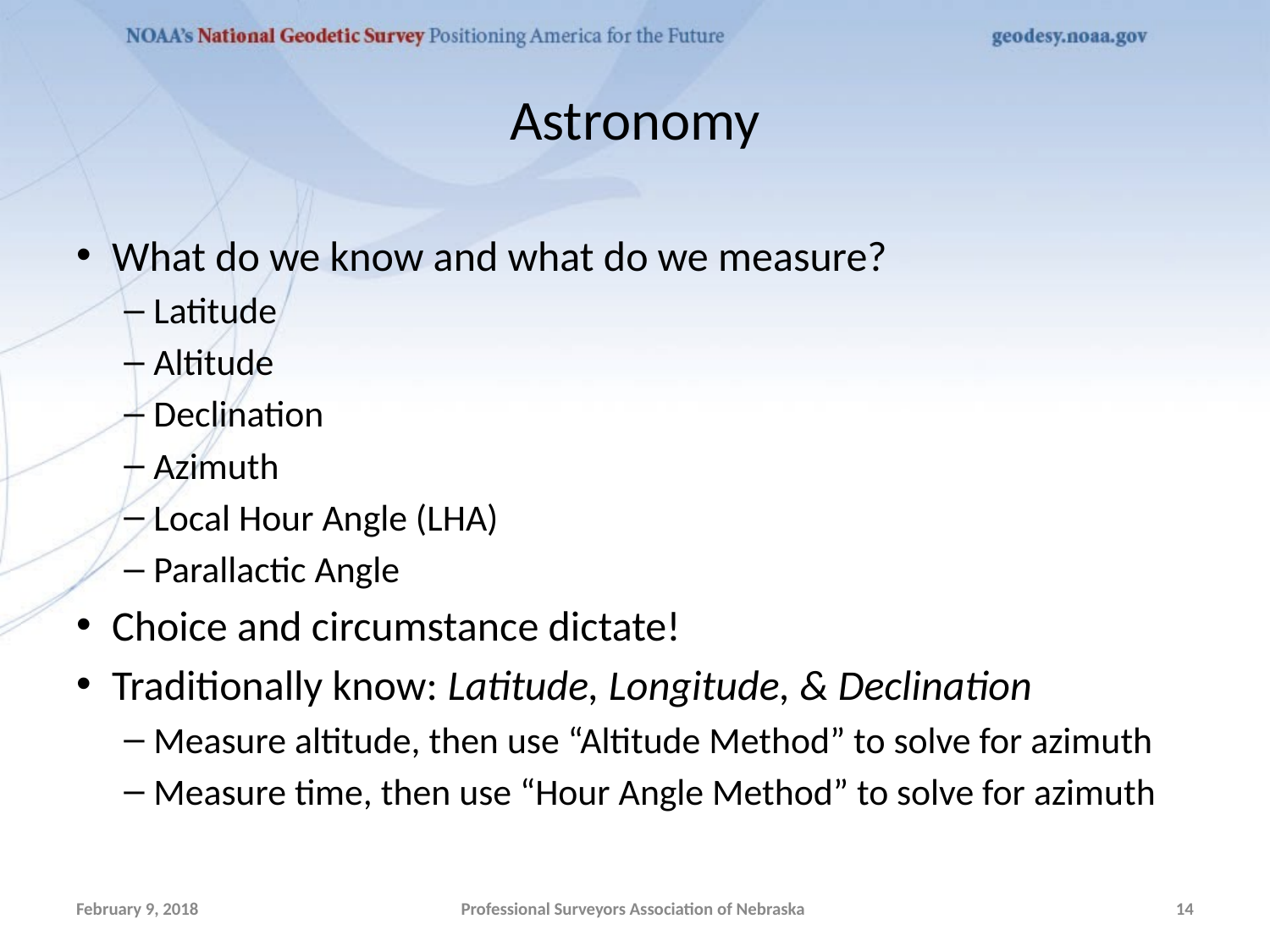

# Astronomy
What do we know and what do we measure?
Latitude
Altitude
Declination
Azimuth
Local Hour Angle (LHA)
Parallactic Angle
Choice and circumstance dictate!
Traditionally know: Latitude, Longitude, & Declination
Measure altitude, then use “Altitude Method” to solve for azimuth
Measure time, then use “Hour Angle Method” to solve for azimuth
February 9, 2018
Professional Surveyors Association of Nebraska
14